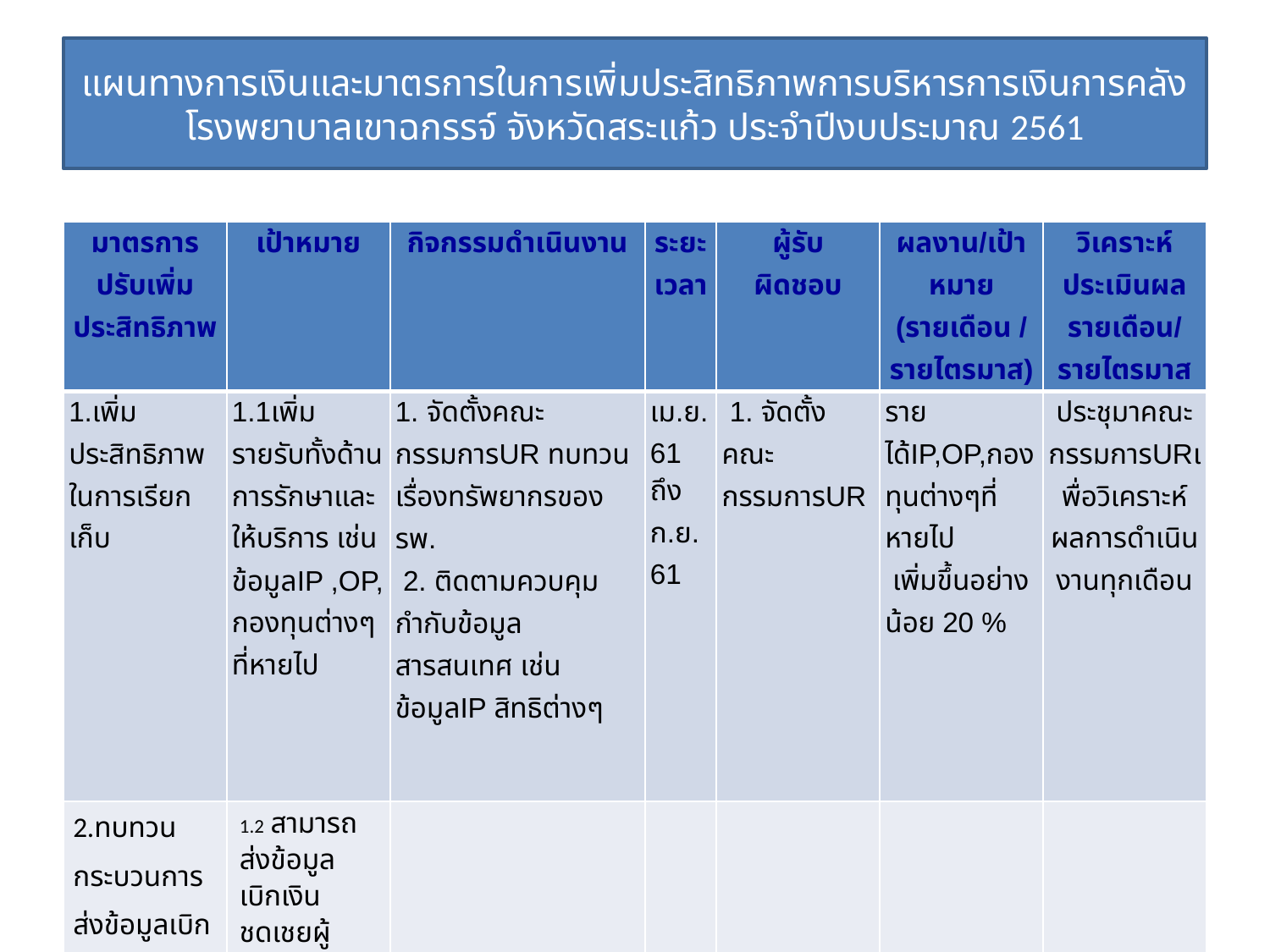

# แผนทางการเงินและมาตรการในการเพิ่มประสิทธิภาพการบริหารการเงินการคลัง โรงพยาบาลเขาฉกรรจ์ จังหวัดสระแก้ว ประจำปีงบประมาณ 2561
| มาตรการปรับเพิ่ม ประสิทธิภาพ | เป้าหมาย | กิจกรรมดำเนินงาน | ระยะ เวลา | ผู้รับ ผิดชอบ | ผลงาน/เป้าหมาย (รายเดือน / รายไตรมาส) | วิเคราะห์ประเมินผลรายเดือน/ รายไตรมาส |
| --- | --- | --- | --- | --- | --- | --- |
| 1.เพิ่มประสิทธิภาพในการเรียกเก็บ | 1.1เพิ่มรายรับทั้งด้านการรักษาและให้บริการ เช่น ข้อมูลIP ,OP,กองทุนต่างๆที่หายไป | 1. จัดตั้งคณะกรรมการUR ทบทวนเรื่องทรัพยากรของรพ.  2. ติดตามควบคุมกำกับข้อมูลสารสนเทศ เช่น ข้อมูลIP สิทธิต่างๆ | เม.ย.61 ถึง ก.ย.61 | 1. จัดตั้งคณะกรรมการUR | รายได้IP,OP,กองทุนต่างๆที่หายไป เพิ่มขึ้นอย่างน้อย 20 % | ประชุมาคณะกรรมการURเพื่อวิเคราะห์ผลการดำเนินงานทุกเดือน |
| 2.ทบทวนกระบวนการส่งข้อมูลเบิกเงินชดเชยผู้ป่วยใน ทุกสิทธิ | 1.2 สามารถส่งข้อมูลเบิกเงินชดเชยผู้ป่วยในทุกสิทธิ หลังจากจำหน่ายผู้ป่วยภายในเดือน |  |  |  |  |  |